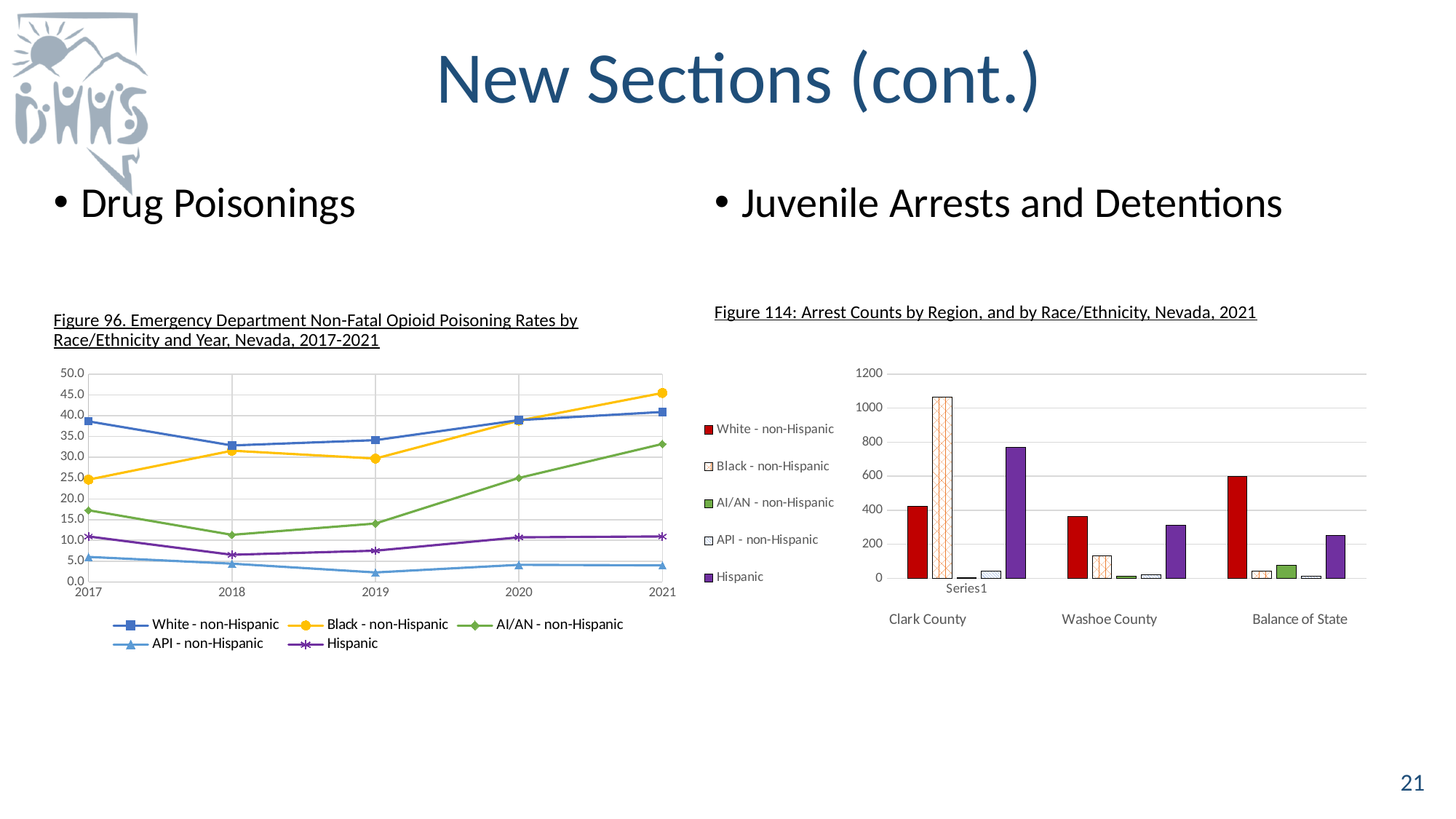

# New Sections (cont.)
Drug Poisonings

Figure 96. Emergency Department Non-Fatal Opioid Poisoning Rates by Race/Ethnicity and Year, Nevada, 2017-2021

Juvenile Arrests and Detentions

Figure 114: Arrest Counts by Region, and by Race/Ethnicity, Nevada, 2021

### Chart

| Category | White - non-Hispanic | Black - non-Hispanic | AI/AN - non-Hispanic | API - non-Hispanic | Hispanic  |
|---|---|---|---|---|---|

### Chart

| Category | White - non-Hispanic | Black - non-Hispanic | AI/AN - non-Hispanic | API - non-Hispanic | Hispanic  |
|---|---|---|---|---|---|
|  | 424.0 | 1063.0 | 3.0 | 42.0 | 769.0 |
|  | 362.0 | 133.0 | 13.0 | 21.0 | 310.0 |
|  | 600.0 | 41.0 | 75.0 | 12.0 | 250.0 |
21